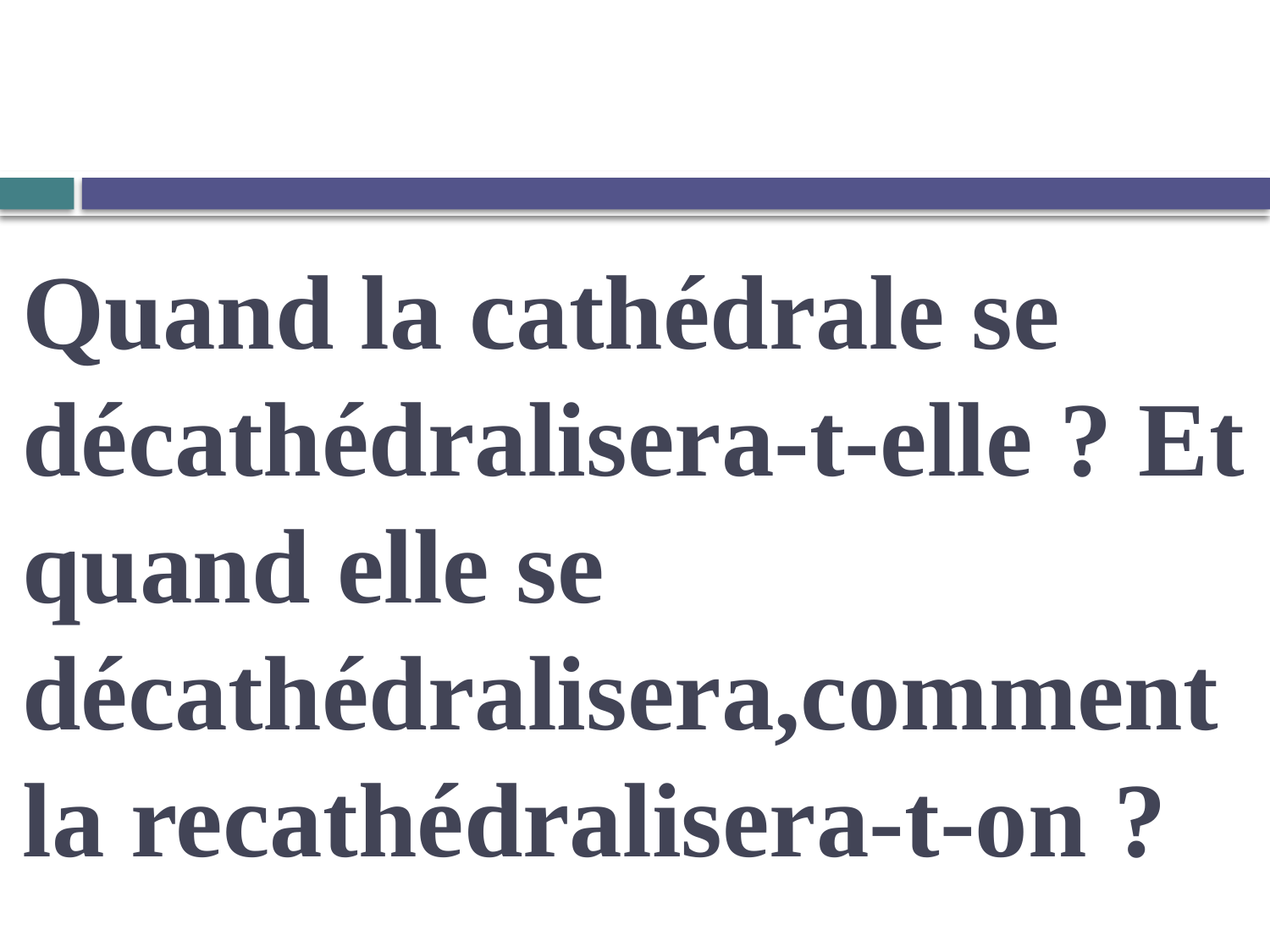

# Quand la cathédrale se décathédralisera-t-elle ? Et quand elle se décathédralisera,comment la recathédralisera-t-on ?